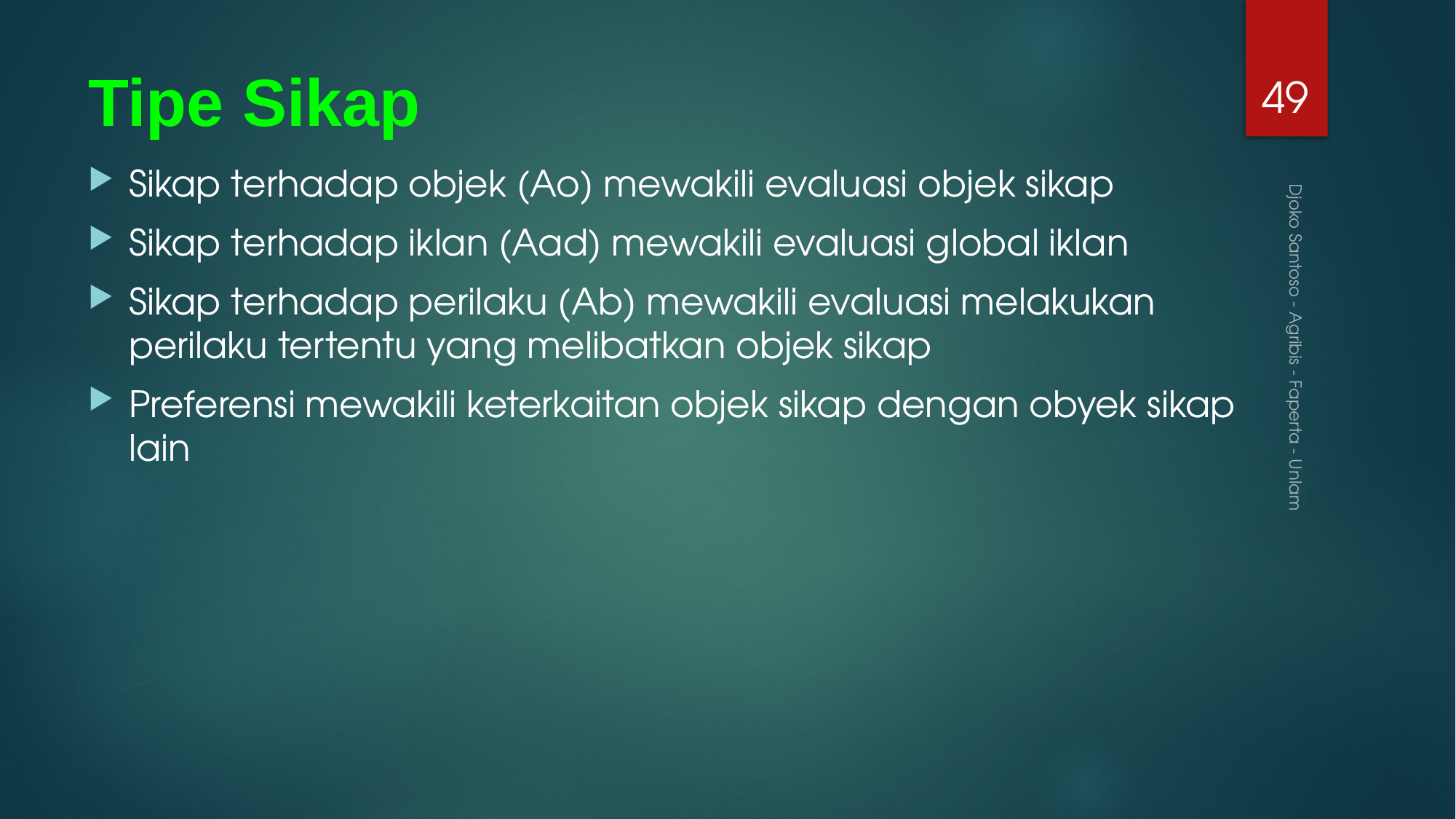

49
# Tipe Sikap
Sikap terhadap objek (Ao) mewakili evaluasi objek sikap
Sikap terhadap iklan (Aad) mewakili evaluasi global iklan
Sikap terhadap perilaku (Ab) mewakili evaluasi melakukan perilaku tertentu yang melibatkan objek sikap
Preferensi mewakili keterkaitan objek sikap dengan obyek sikap lain

Djoko Santoso - Agribis - Faperta - Unlam